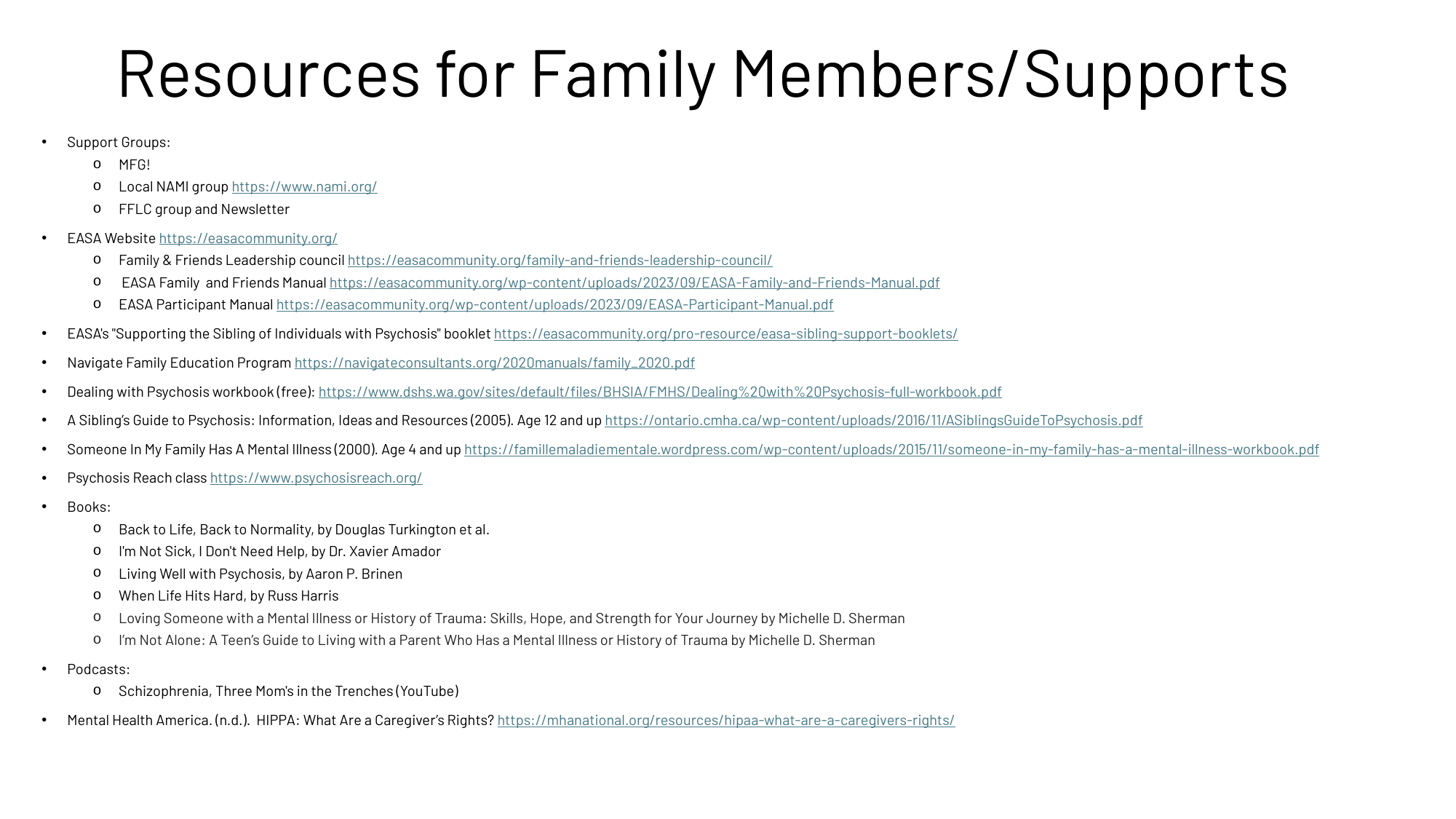

# Resources for Family Members/Supports
Support Groups:
MFG!
Local NAMI group https://www.nami.org/
FFLC group and Newsletter
EASA Website https://easacommunity.org/
Family & Friends Leadership council https://easacommunity.org/family-and-friends-leadership-council/
 EASA Family  and Friends Manual https://easacommunity.org/wp-content/uploads/2023/09/EASA-Family-and-Friends-Manual.pdf
EASA Participant Manual https://easacommunity.org/wp-content/uploads/2023/09/EASA-Participant-Manual.pdf
EASA's "Supporting the Sibling of Individuals with Psychosis" booklet https://easacommunity.org/pro-resource/easa-sibling-support-booklets/
Navigate Family Education Program https://navigateconsultants.org/2020manuals/family_2020.pdf
Dealing with Psychosis workbook (free): https://www.dshs.wa.gov/sites/default/files/BHSIA/FMHS/Dealing%20with%20Psychosis-full-workbook.pdf
A Sibling’s Guide to Psychosis: Information, Ideas and Resources (2005). Age 12 and up https://ontario.cmha.ca/wp-content/uploads/2016/11/ASiblingsGuideToPsychosis.pdf
Someone In My Family Has A Mental Illness (2000). Age 4 and up https://famillemaladiementale.wordpress.com/wp-content/uploads/2015/11/someone-in-my-family-has-a-mental-illness-workbook.pdf
Psychosis Reach class https://www.psychosisreach.org/
Books:
Back to Life, Back to Normality, by Douglas Turkington et al.
I'm Not Sick, I Don't Need Help, by Dr. Xavier Amador
Living Well with Psychosis, by Aaron P. Brinen
When Life Hits Hard, by Russ Harris
Loving Someone with a Mental Illness or History of Trauma: Skills, Hope, and Strength for Your Journey by Michelle D. Sherman
I’m Not Alone: A Teen’s Guide to Living with a Parent Who Has a Mental Illness or History of Trauma by Michelle D. Sherman
Podcasts:
Schizophrenia, Three Mom's in the Trenches (YouTube)
Mental Health America. (n.d.).  HIPPA: What Are a Caregiver’s Rights? https://mhanational.org/resources/hipaa-what-are-a-caregivers-rights/